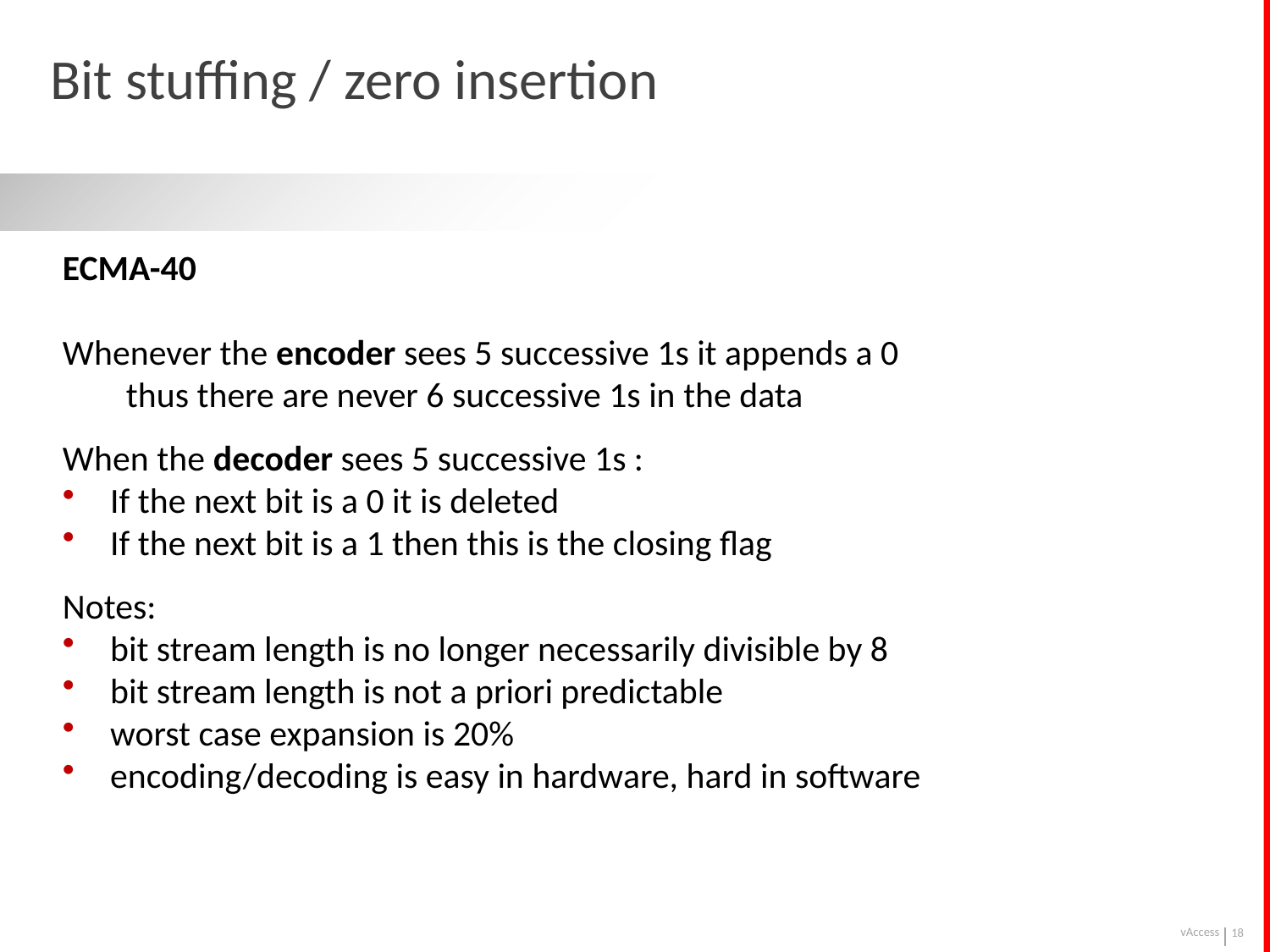

# Bit stuffing / zero insertion
ECMA-40

Whenever the encoder sees 5 successive 1s it appends a 0
thus there are never 6 successive 1s in the data
When the decoder sees 5 successive 1s :
If the next bit is a 0 it is deleted
If the next bit is a 1 then this is the closing flag
Notes:
bit stream length is no longer necessarily divisible by 8
bit stream length is not a priori predictable
worst case expansion is 20%
encoding/decoding is easy in hardware, hard in software